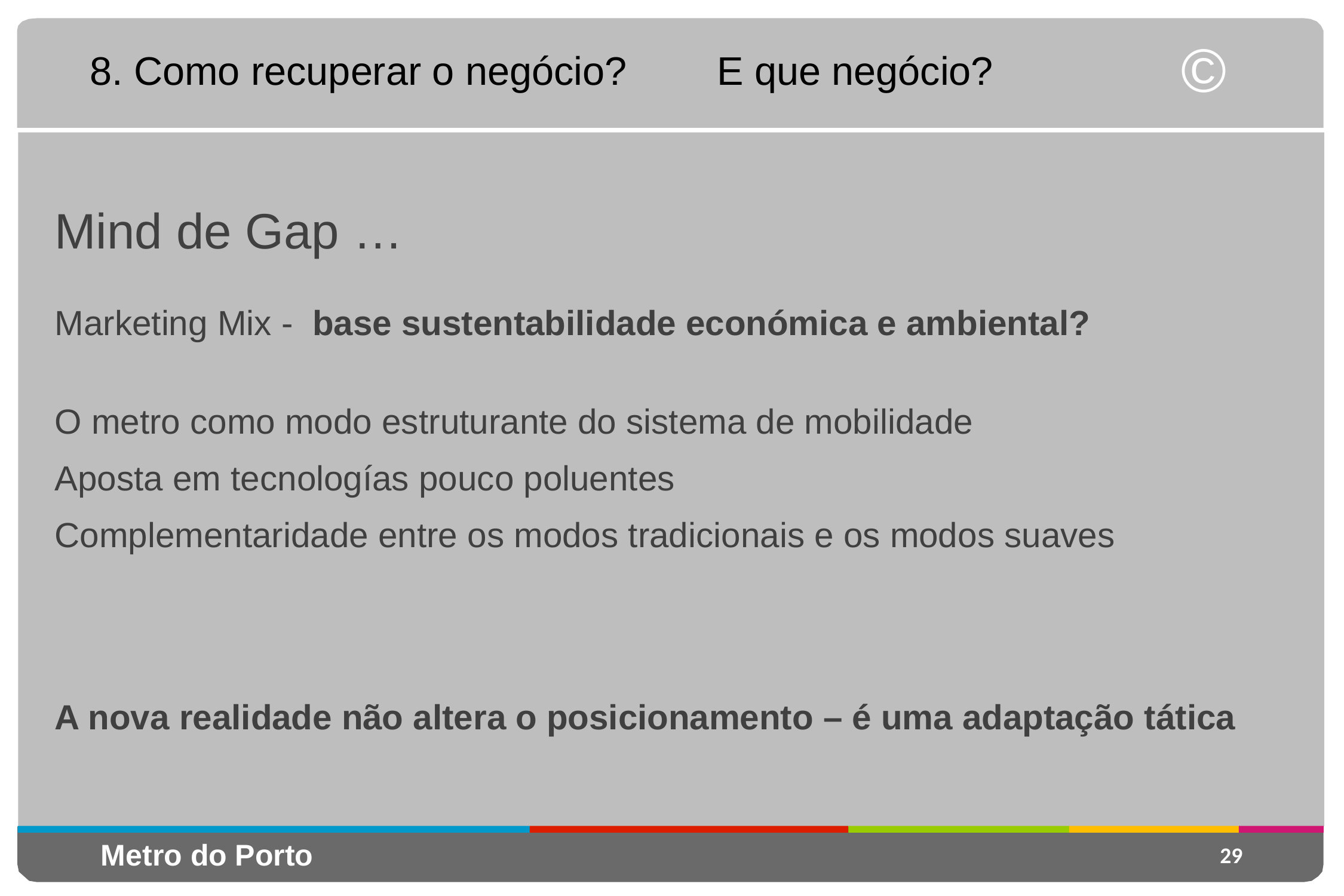

8. Como recuperar o negócio?		E que negócio?
Mind de Gap …

Marketing Mix -  base sustentabilidade económica e ambiental?

O metro como modo estruturante do sistema de mobilidade
Aposta em tecnologías pouco poluentes
Complementaridade entre os modos tradicionais e os modos suaves

A nova realidade não altera o posicionamento – é uma adaptação tática

29
Metro do Porto